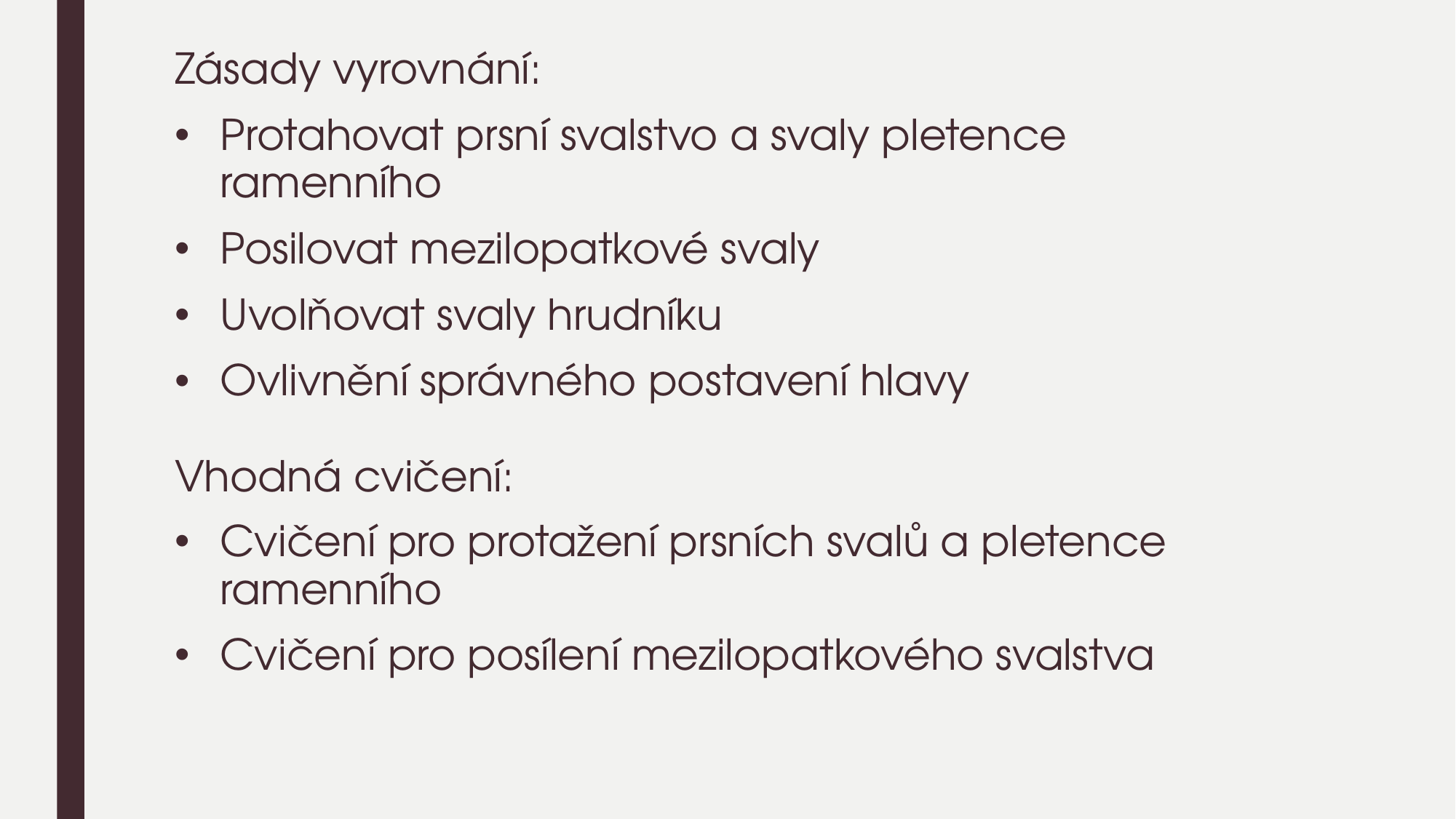

Zásady vyrovnání:
Protahovat prsní svalstvo a svaly pletence ramenního
Posilovat mezilopatkové svaly
Uvolňovat svaly hrudníku
Ovlivnění správného postavení hlavy
Vhodná cvičení:
Cvičení pro protažení prsních svalů a pletence ramenního
Cvičení pro posílení mezilopatkového svalstva